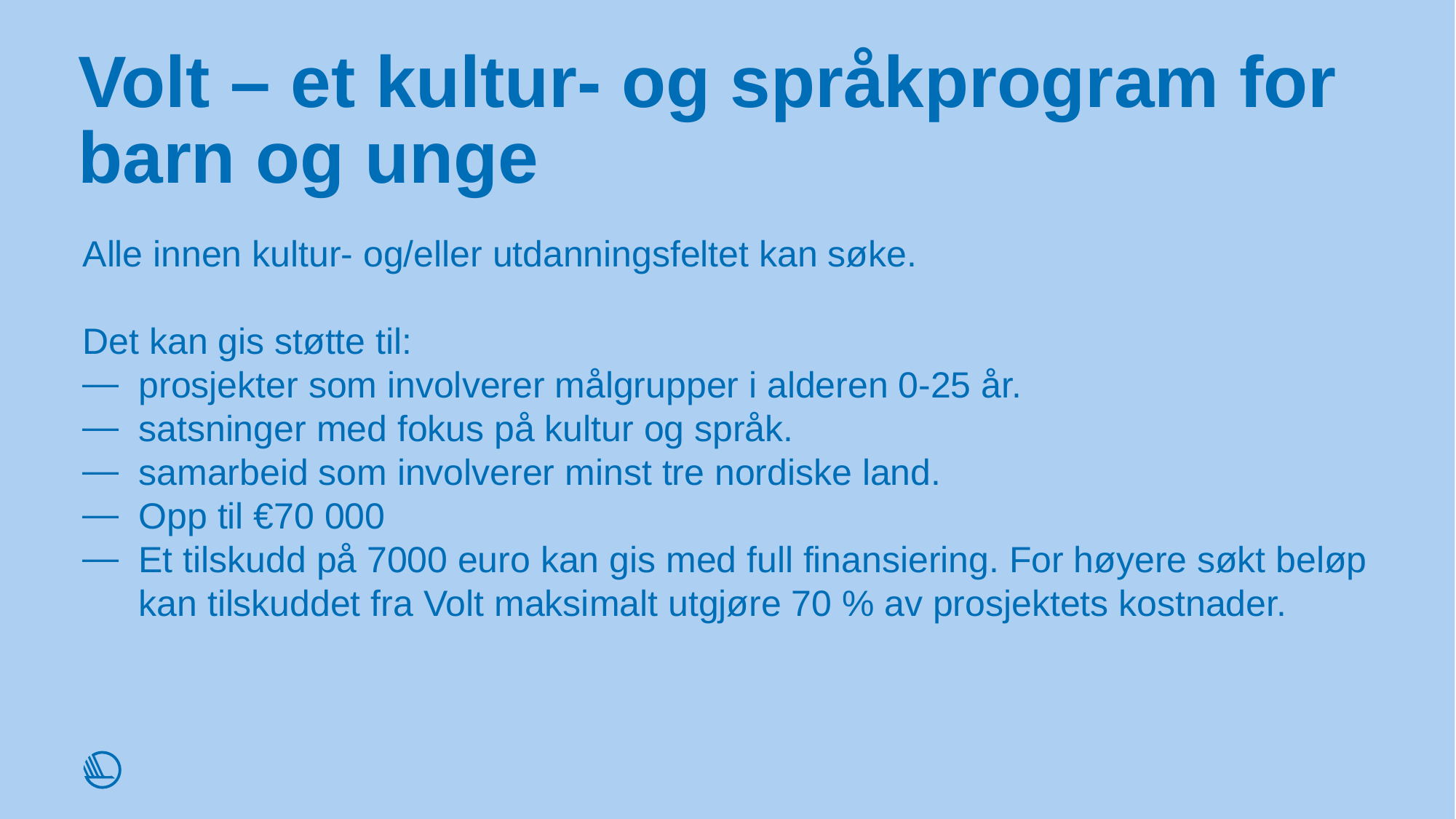

# Volt – et kultur- og språkprogram for barn og unge

Alle innen kultur- og/eller utdanningsfeltet kan søke.

Det kan gis støtte til:
prosjekter som involverer målgrupper i alderen 0-25 år.
satsninger med fokus på kultur og språk.
samarbeid som involverer minst tre nordiske land.
Opp til €70 000
Et tilskudd på 7000 euro kan gis med full finansiering. For høyere søkt beløp kan tilskuddet fra Volt maksimalt utgjøre 70 % av prosjektets kostnader.